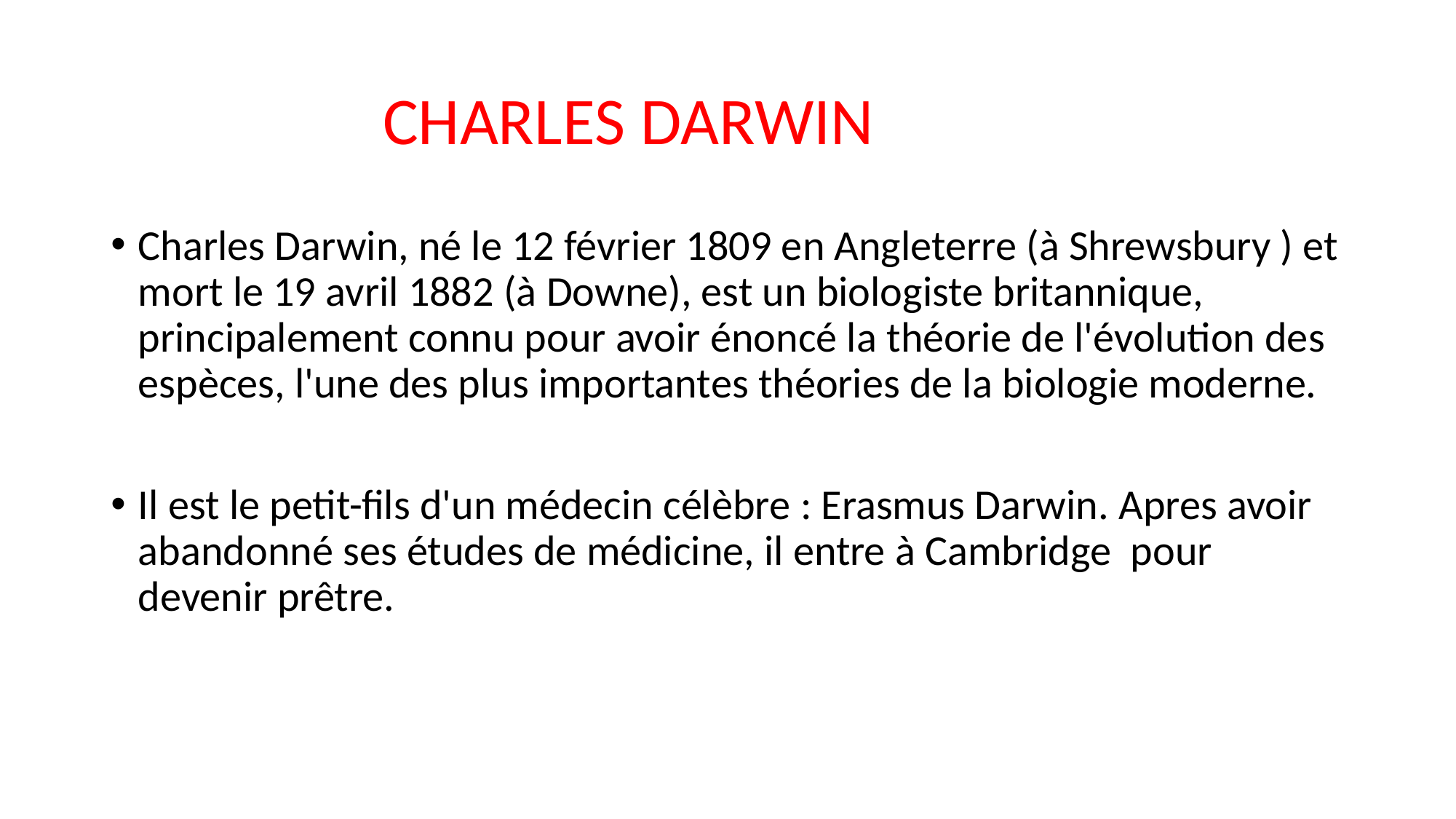

# CHARLES DARWIN
Charles Darwin, né le 12 février 1809 en Angleterre (à Shrewsbury ) et mort le 19 avril 1882 (à Downe), est un biologiste britannique, principalement connu pour avoir énoncé la théorie de l'évolution des espèces, l'une des plus importantes théories de la biologie moderne.

Il est le petit-fils d'un médecin célèbre : Erasmus Darwin. Apres avoir abandonné ses études de médicine, il entre à Cambridge  pour devenir prêtre.